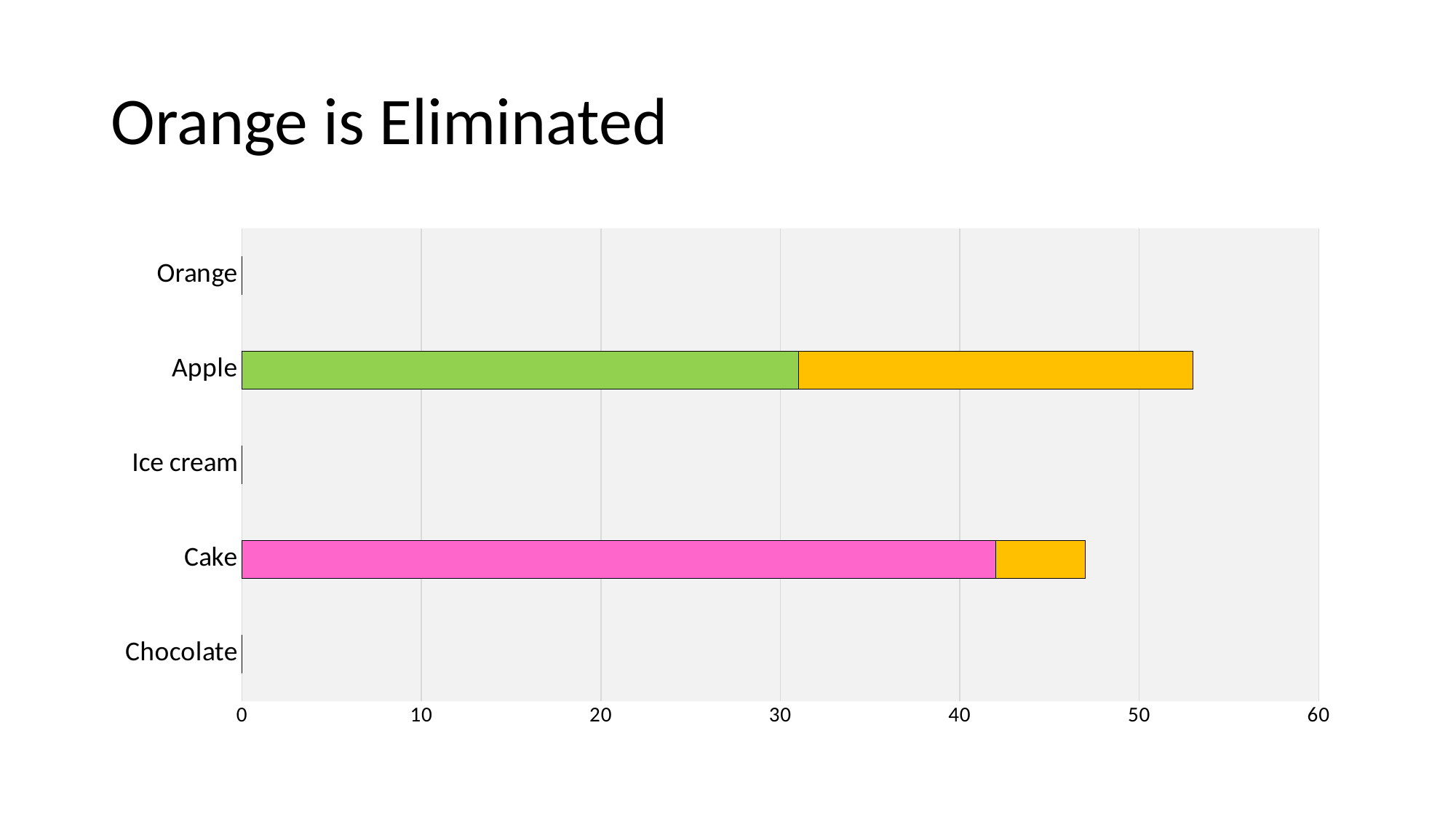

# Orange is Eliminated

### Chart

| Category |  |  |
|---|---|---|
| Chocolate | 0.0 | None |
| Cake | 42.0 | 5.0 |
| Ice cream | 0.0 | None |
| Apple | 31.0 | 22.0 |
| Orange | 0.0 | None |